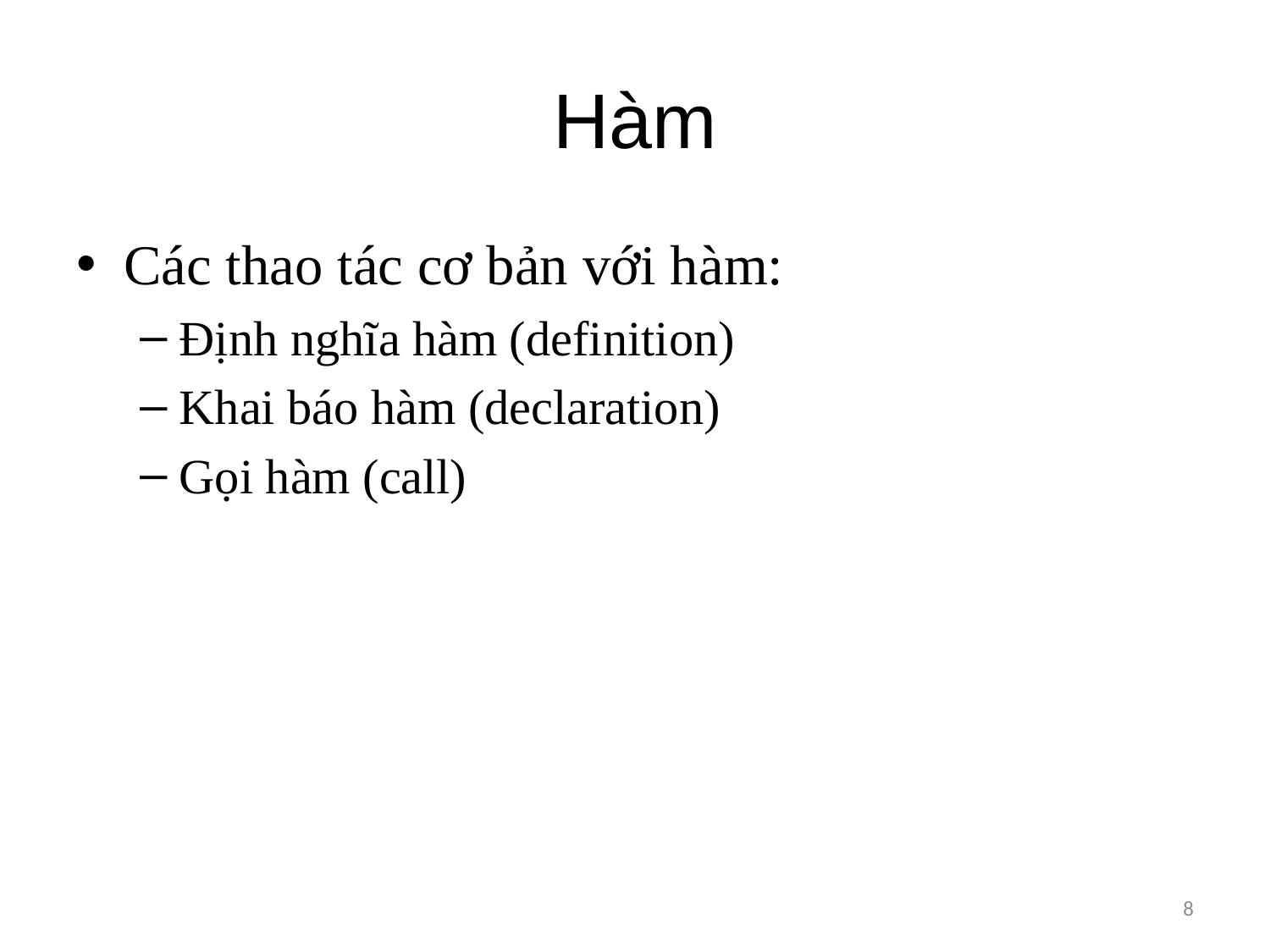

# Hàm
Các thao tác cơ bản với hàm:
Định nghĩa hàm (definition)
Khai báo hàm (declaration)
Gọi hàm (call)
8